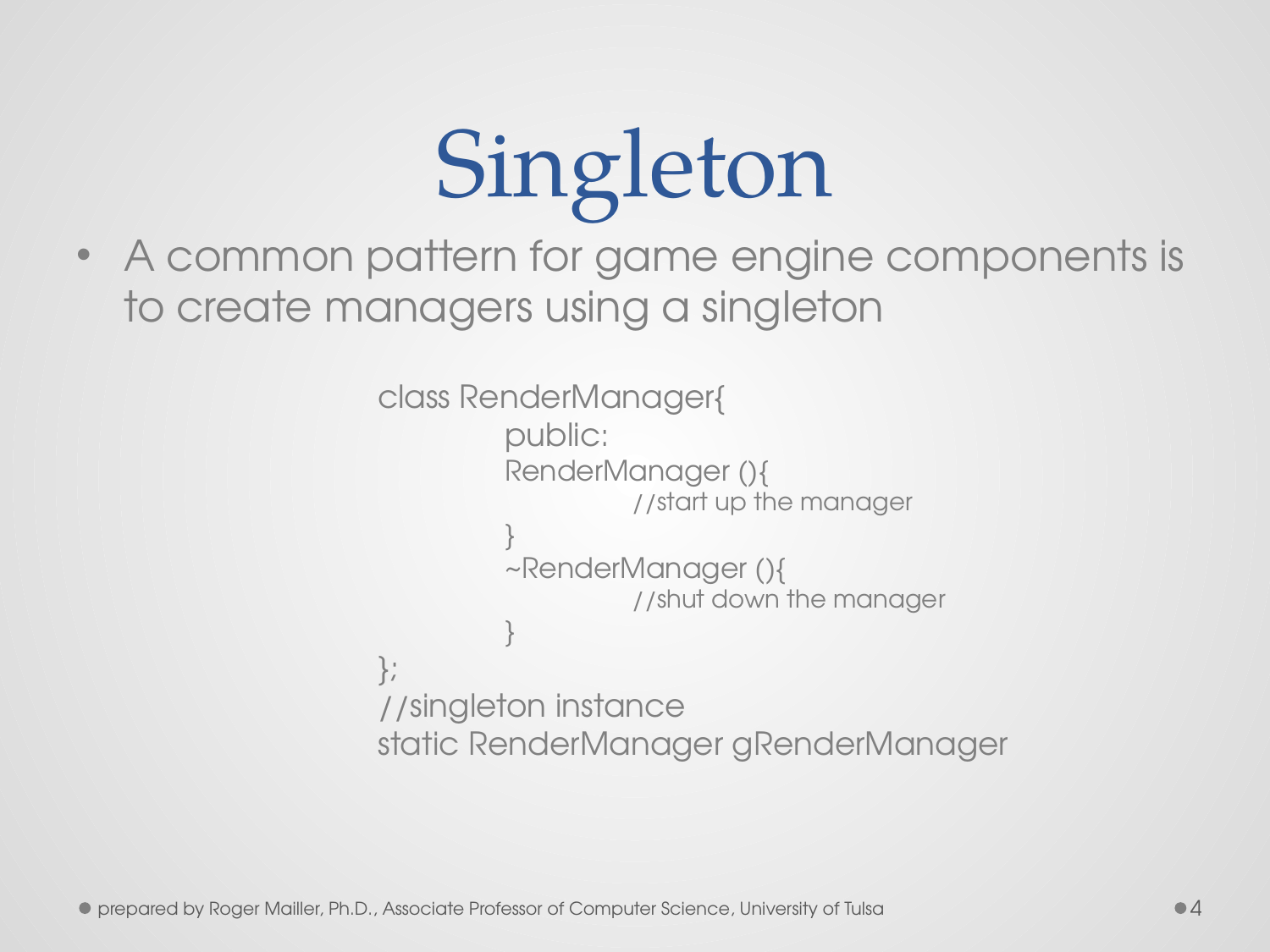

# Singleton
A common pattern for game engine components is to create managers using a singleton

			class RenderManager{
				public:
				RenderManager (){
					//start up the manager
				}
				~RenderManager (){
					//shut down the manager
				}
			};
			//singleton instance
			static RenderManager gRenderManager
prepared by Roger Mailler, Ph.D., Associate Professor of Computer Science, University of Tulsa
4